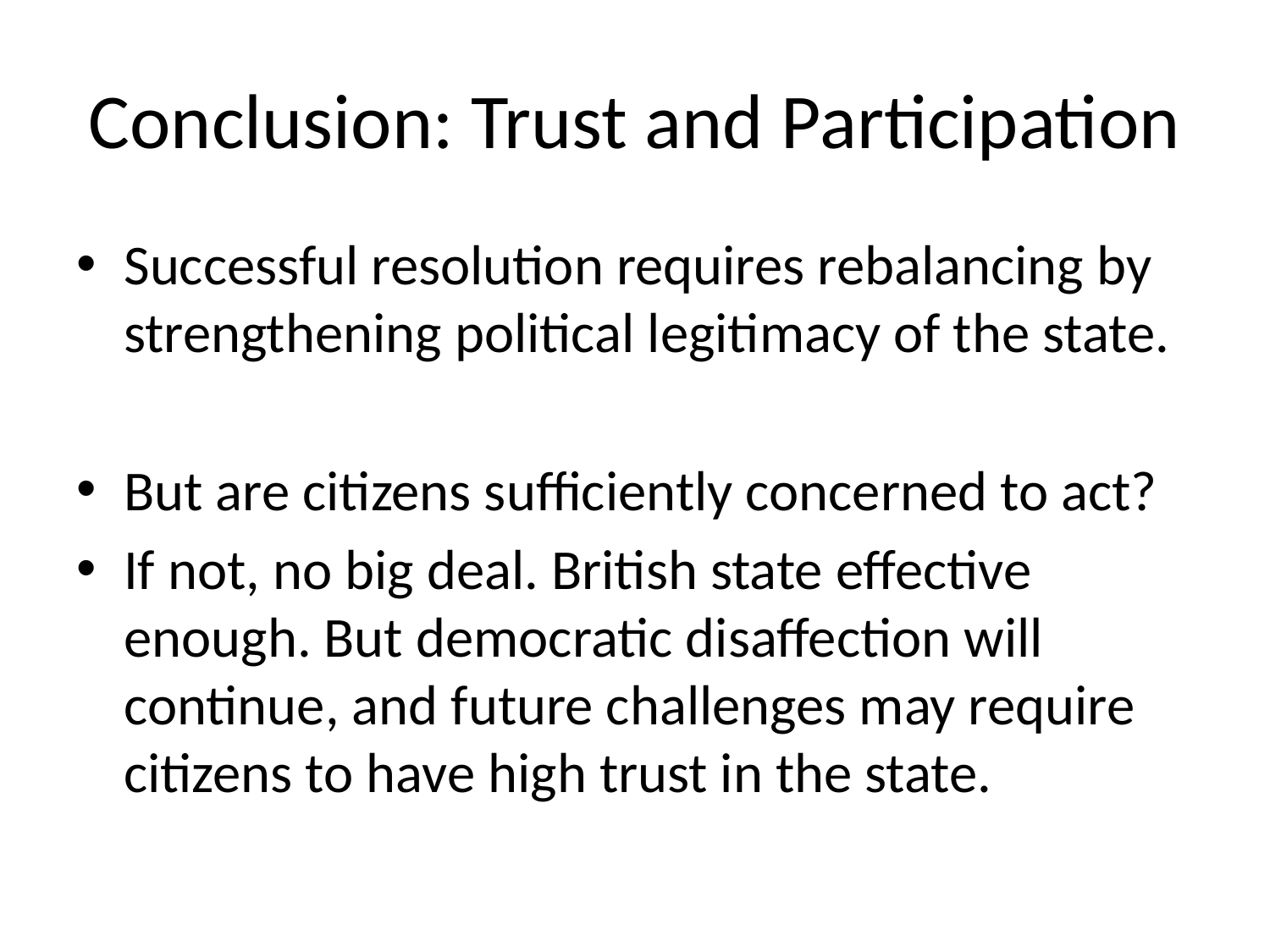

# Conclusion: Trust and Participation
Successful resolution requires rebalancing by strengthening political legitimacy of the state.

But are citizens sufficiently concerned to act?
If not, no big deal. British state effective enough. But democratic disaffection will continue, and future challenges may require citizens to have high trust in the state.